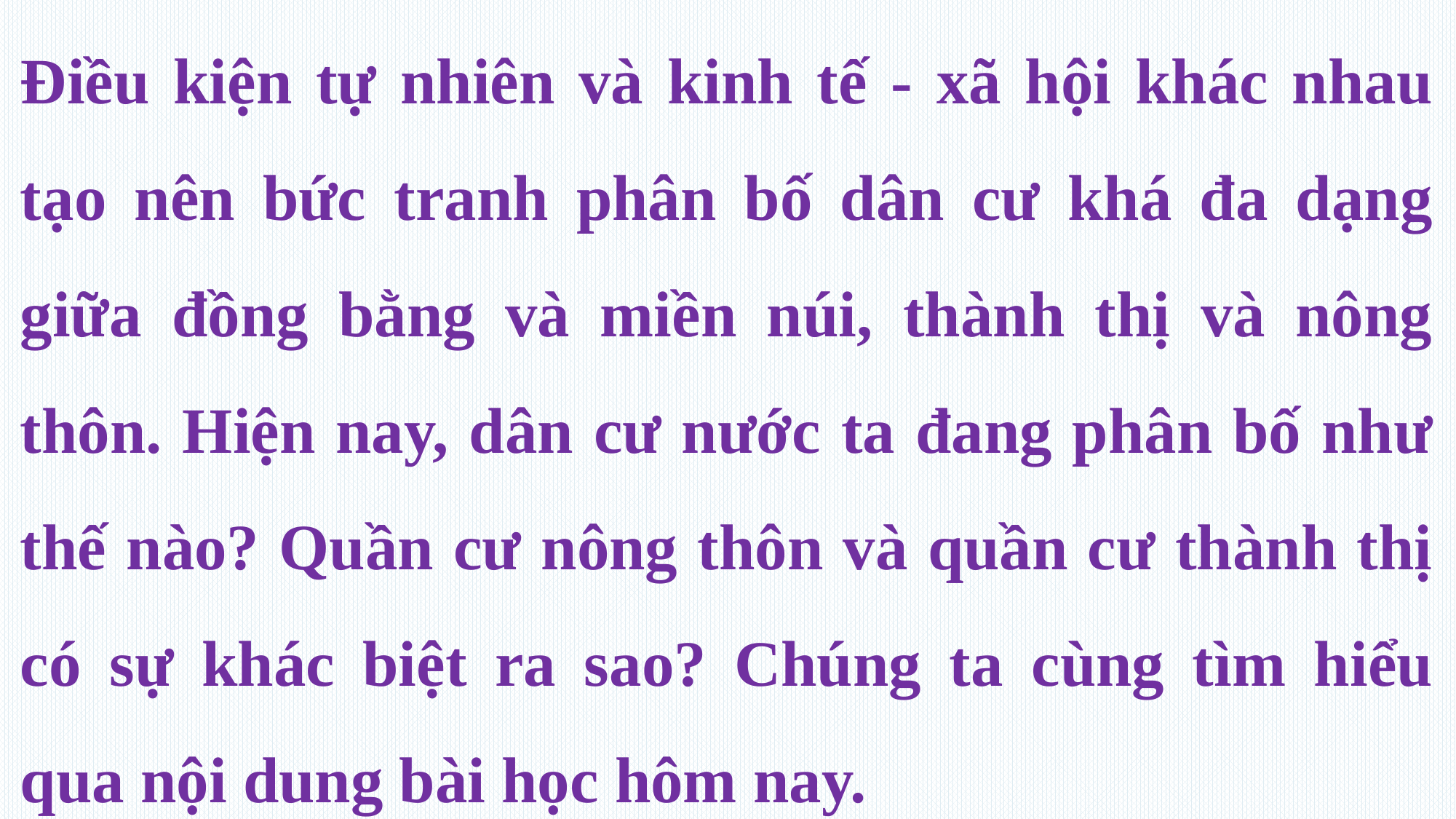

5
Điều kiện tự nhiên và kinh tế - xã hội khác nhau tạo nên bức tranh phân bố dân cư khá đa dạng giữa đồng bằng và miền núi, thành thị và nông thôn. Hiện nay, dân cư nước ta đang phân bố như thế nào? Quần cư nông thôn và quần cư thành thị có sự khác biệt ra sao? Chúng ta cùng tìm hiểu qua nội dung bài học hôm nay.